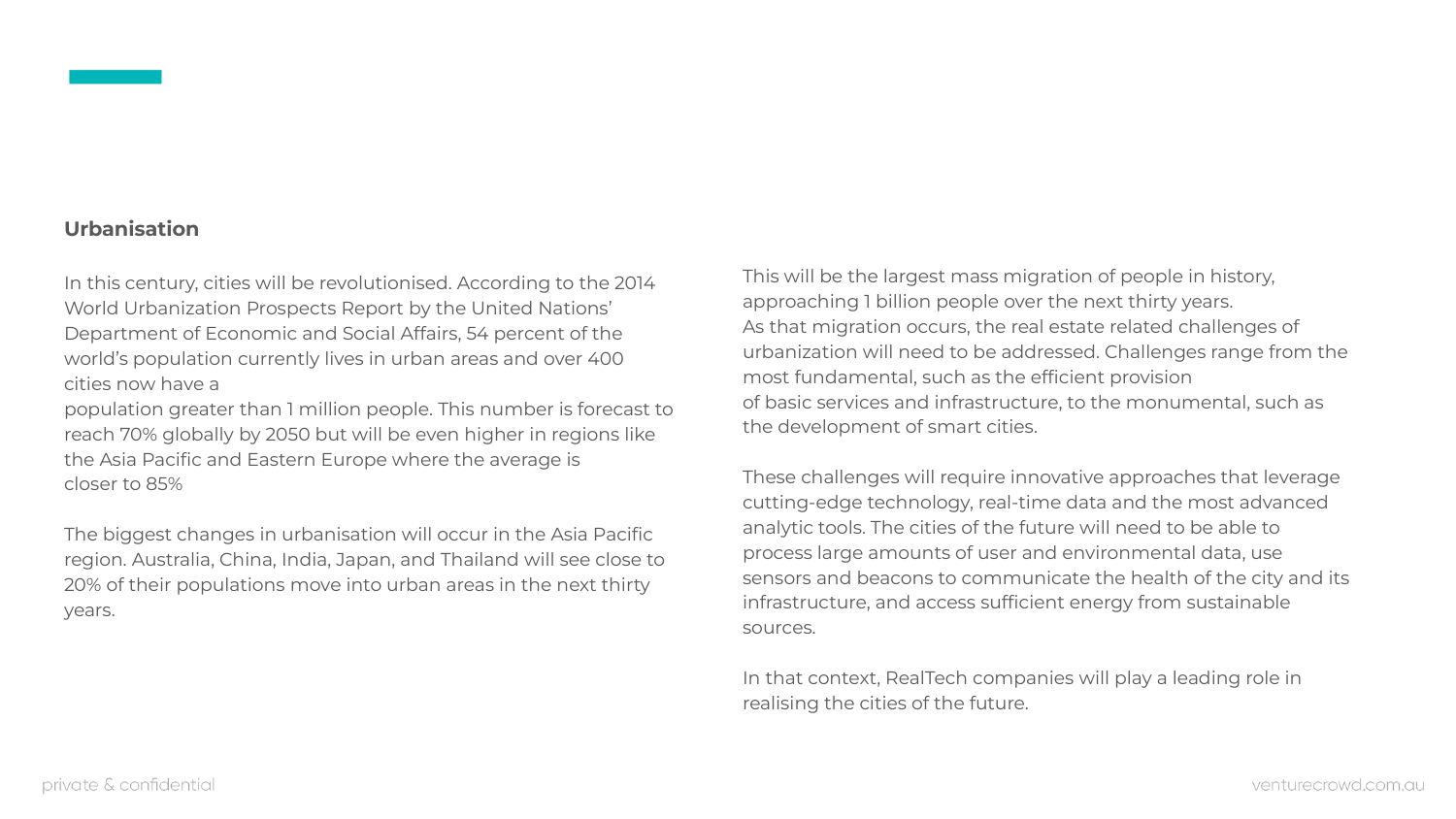

#
Urbanisation

In this century, cities will be revolutionised. According to the 2014 World Urbanization Prospects Report by the United Nations’ Department of Economic and Social Affairs, 54 percent of the world’s population currently lives in urban areas and over 400 cities now have a
population greater than 1 million people. This number is forecast to reach 70% globally by 2050 but will be even higher in regions like the Asia Pacific and Eastern Europe where the average is
closer to 85%

The biggest changes in urbanisation will occur in the Asia Pacific region. Australia, China, India, Japan, and Thailand will see close to 20% of their populations move into urban areas in the next thirty years.
This will be the largest mass migration of people in history, approaching 1 billion people over the next thirty years.
As that migration occurs, the real estate related challenges of urbanization will need to be addressed. Challenges range from the most fundamental, such as the efficient provision
of basic services and infrastructure, to the monumental, such as the development of smart cities.

These challenges will require innovative approaches that leverage cutting-edge technology, real-time data and the most advanced analytic tools. The cities of the future will need to be able to process large amounts of user and environmental data, use sensors and beacons to communicate the health of the city and its infrastructure, and access sufficient energy from sustainable sources.

In that context, RealTech companies will play a leading role in realising the cities of the future.